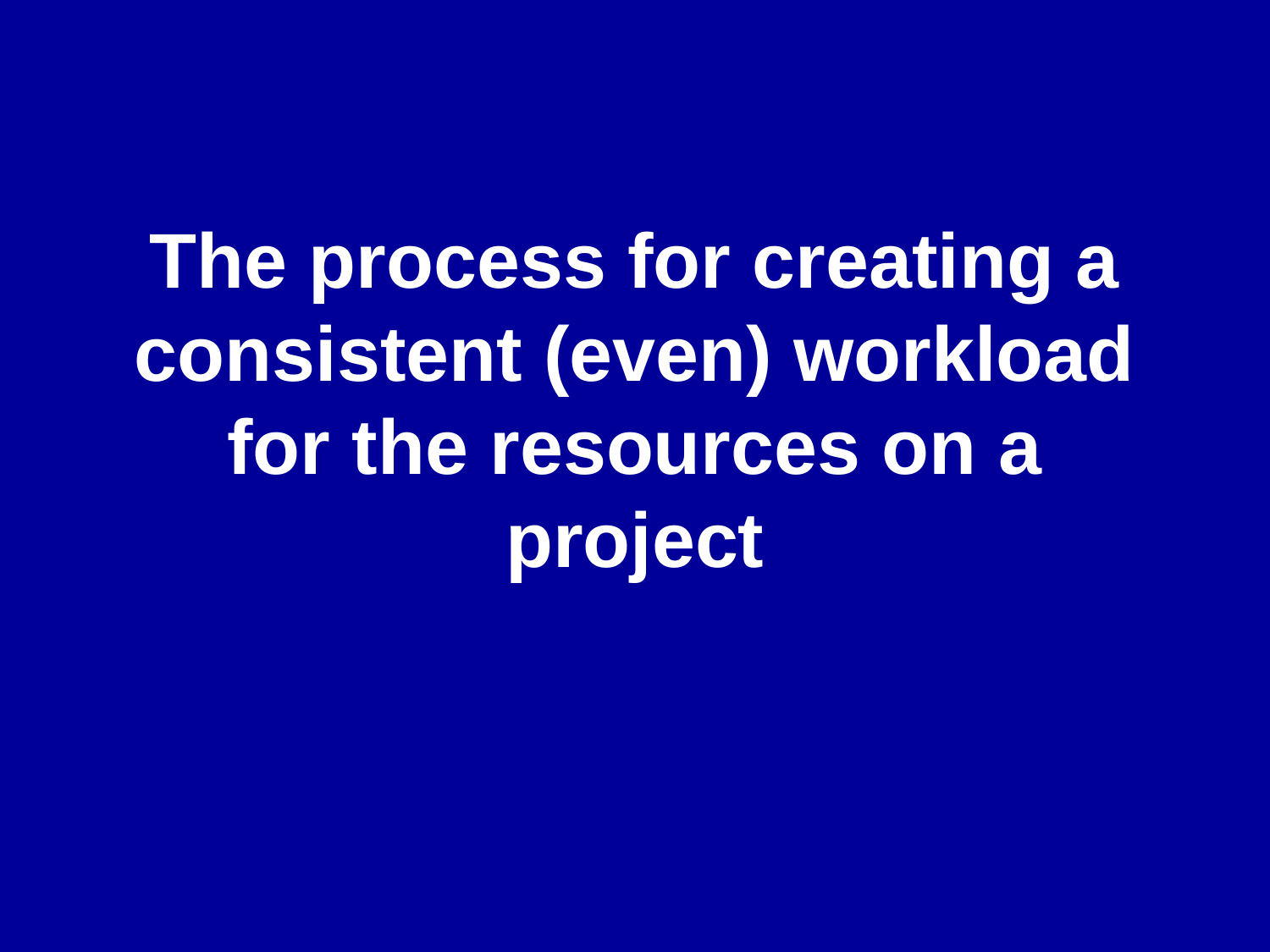

# The process for creating a consistent (even) workload for the resources on a project